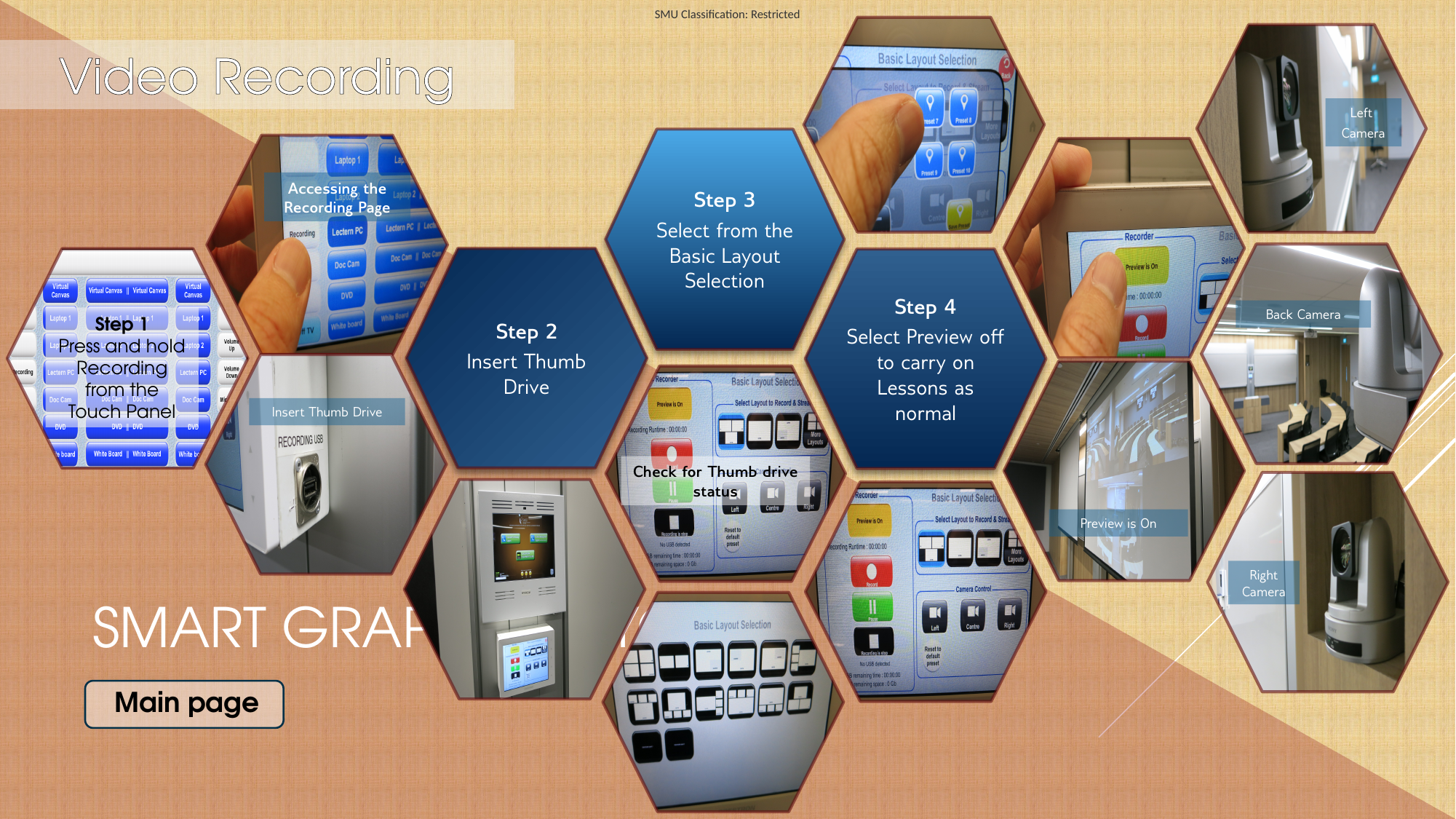

Step 2
Insert Thumb Drive
Step 4
Select Preview off to carry on Lessons as normal
Left
Camera
Step 3
Select from the Basic Layout Selection
Accessing the Recording Page
Back Camera
Step 1
Press and hold Recording from the Touch Panel

Insert Thumb Drive
Check for Thumb drive status
Preview is On
Right Camera
Main page

Video Recording
# Smart Graphic Layout